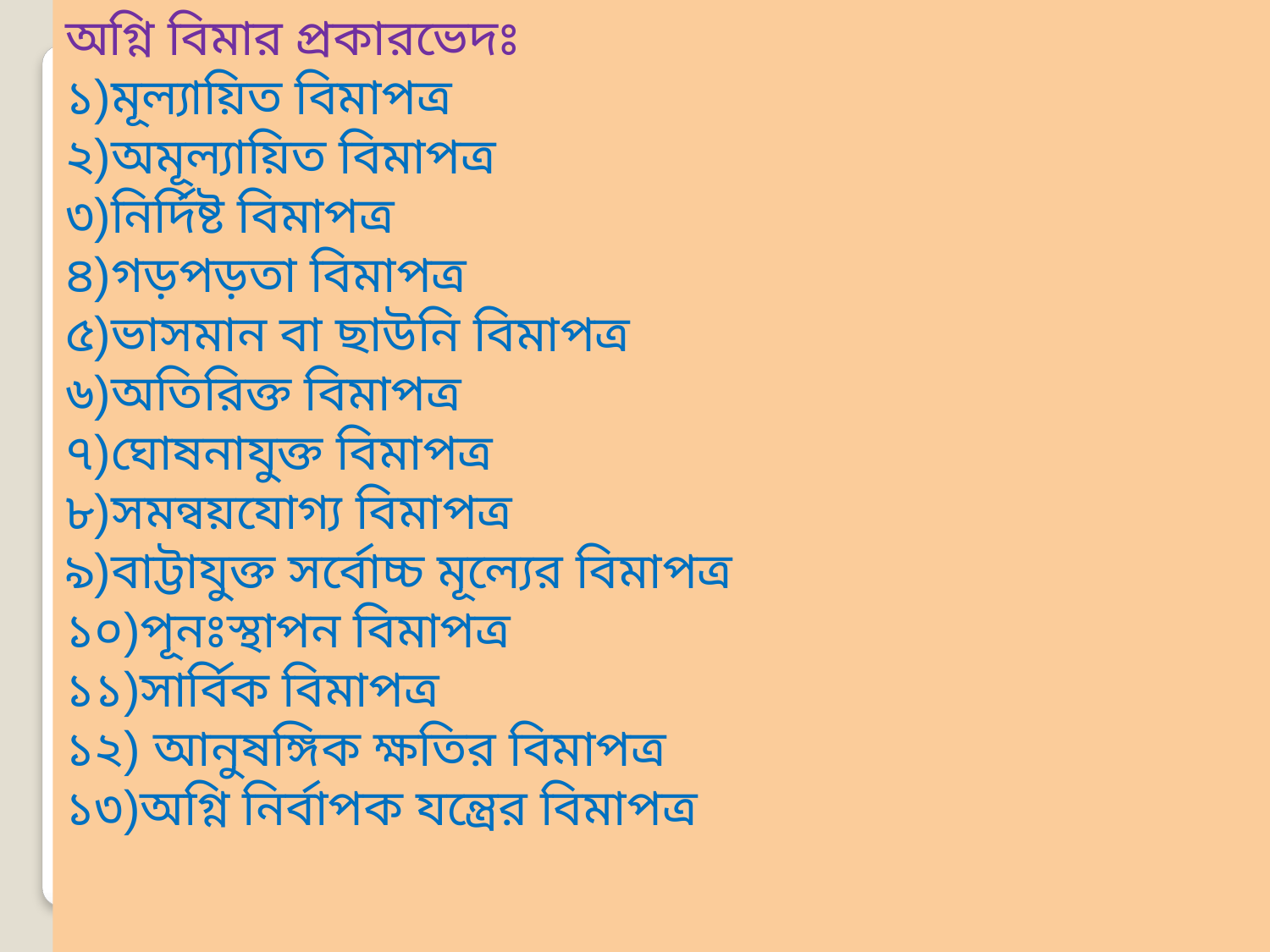

অগ্নি বিমার প্রকারভেদঃ
১)মূল্যায়িত বিমাপত্র
২)অমূল্যায়িত বিমাপত্র
৩)নির্দিষ্ট বিমাপত্র
৪)গড়পড়তা বিমাপত্র
৫)ভাসমান বা ছাউনি বিমাপত্র
৬)অতিরিক্ত বিমাপত্র
৭)ঘোষনাযুক্ত বিমাপত্র
৮)সমন্বয়যোগ্য বিমাপত্র
৯)বাট্টাযুক্ত সর্বোচ্চ মূল্যের বিমাপত্র
১০)পূনঃস্থাপন বিমাপত্র
১১)সার্বিক বিমাপত্র
১২) আনুষঙ্গিক ক্ষতির বিমাপত্র
১৩)অগ্নি নির্বাপক যন্ত্রের বিমাপত্র